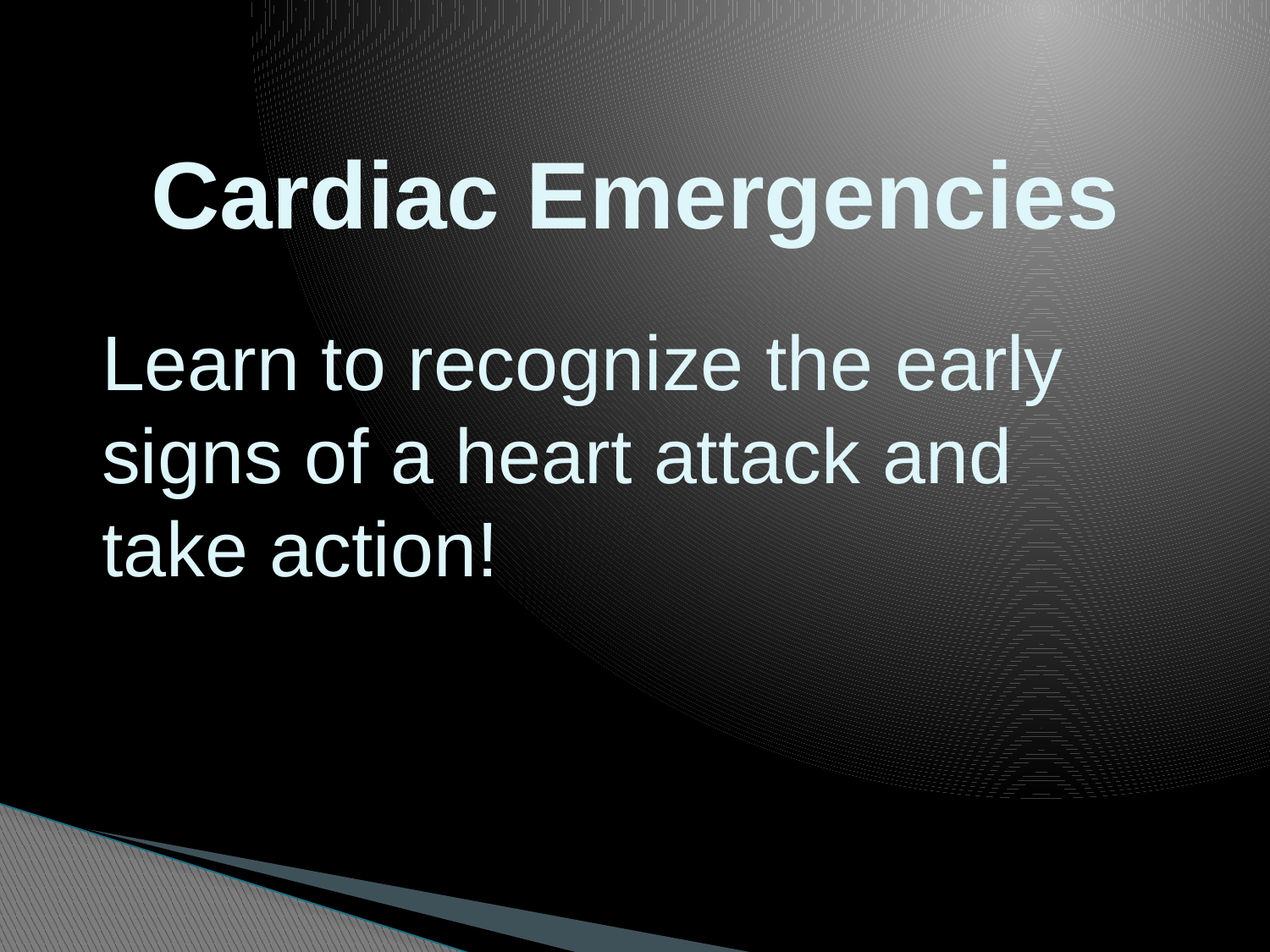

Cardiac Emergencies
Learn to recognize the early signs of a heart attack and take action!